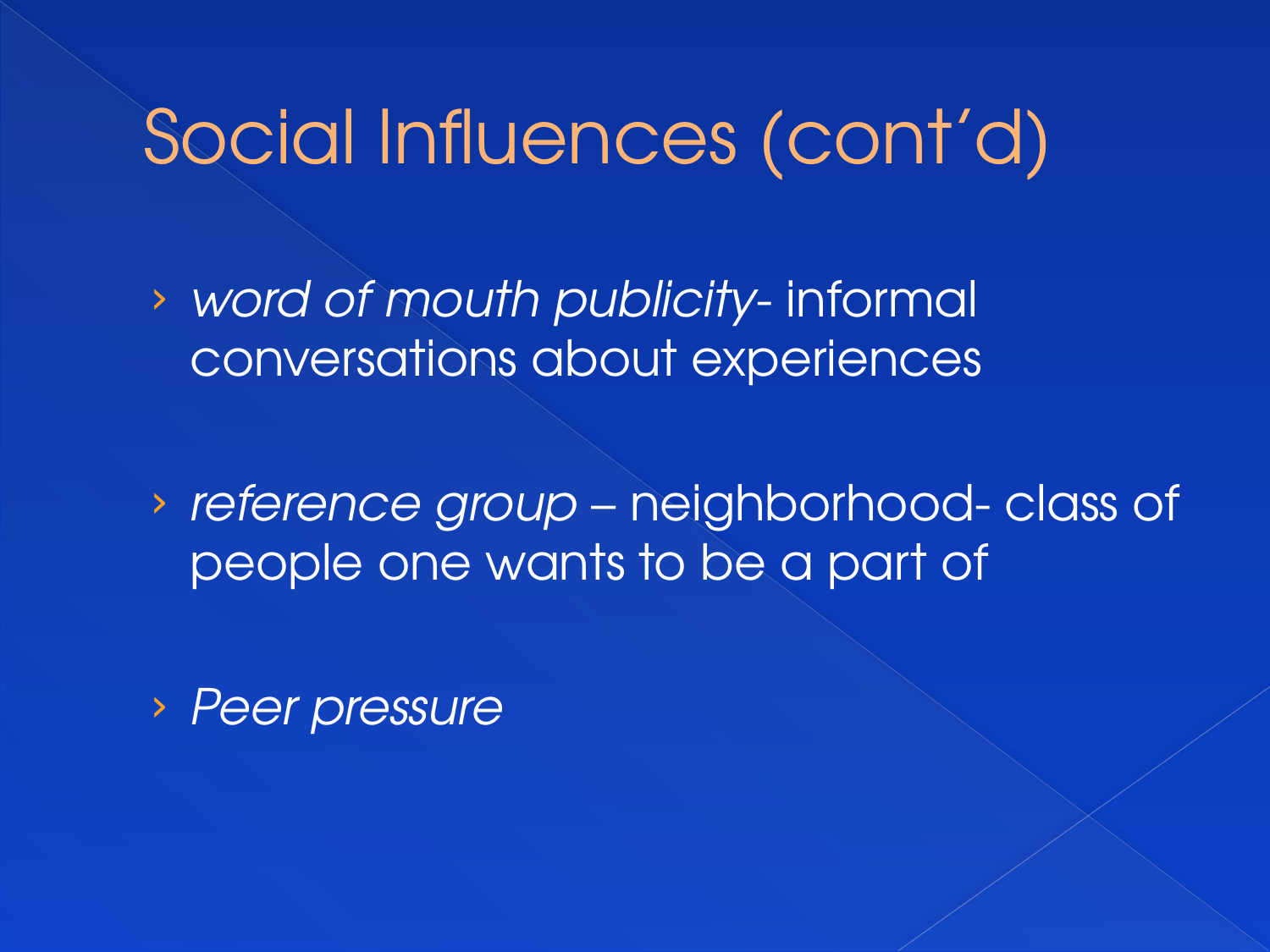

# Social Influences (cont’d)
word of mouth publicity- informal conversations about experiences

reference group – neighborhood- class of people one wants to be a part of

Peer pressure